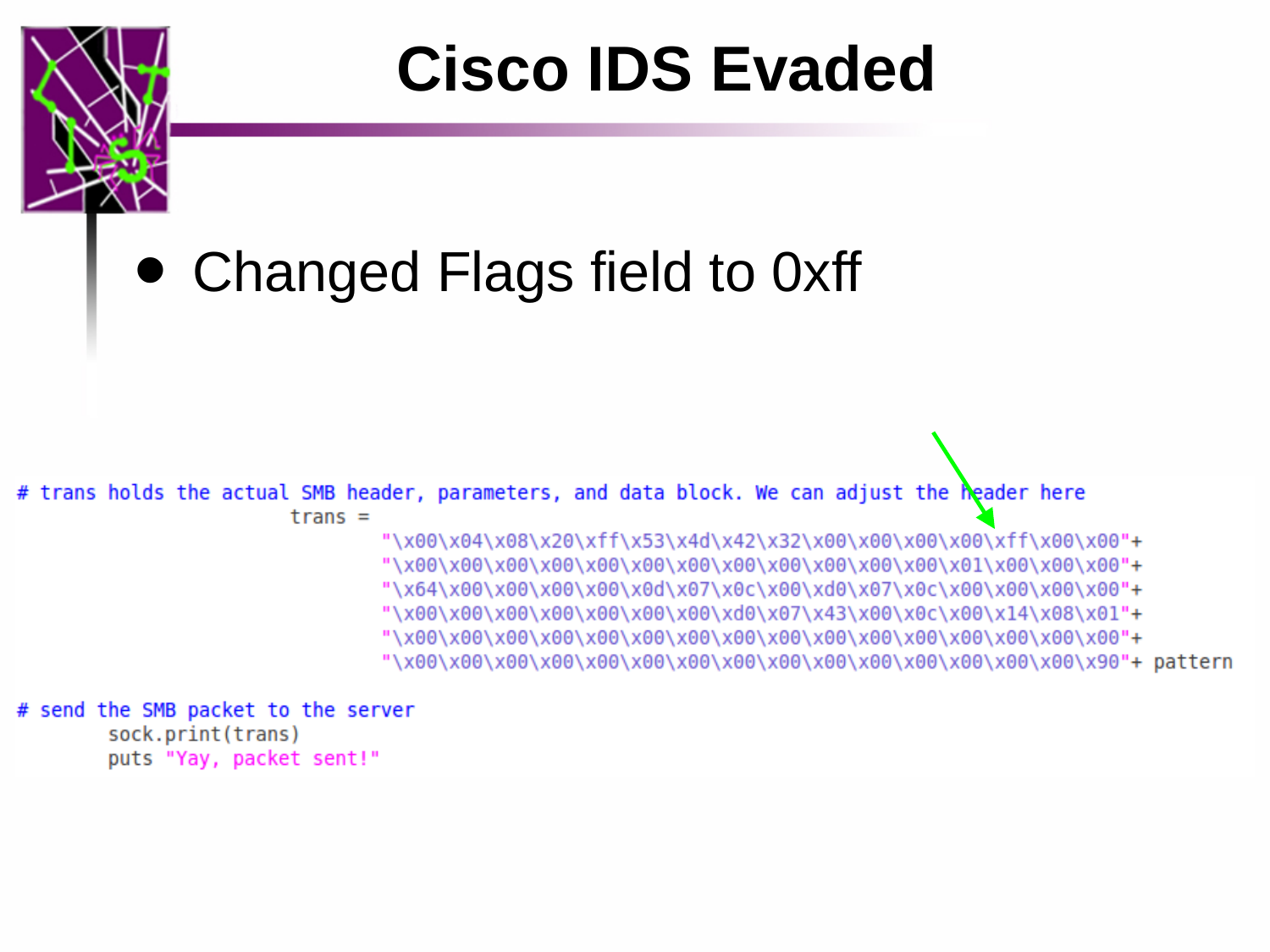

# Cisco IDS Evaded
Changed Flags field to 0xff